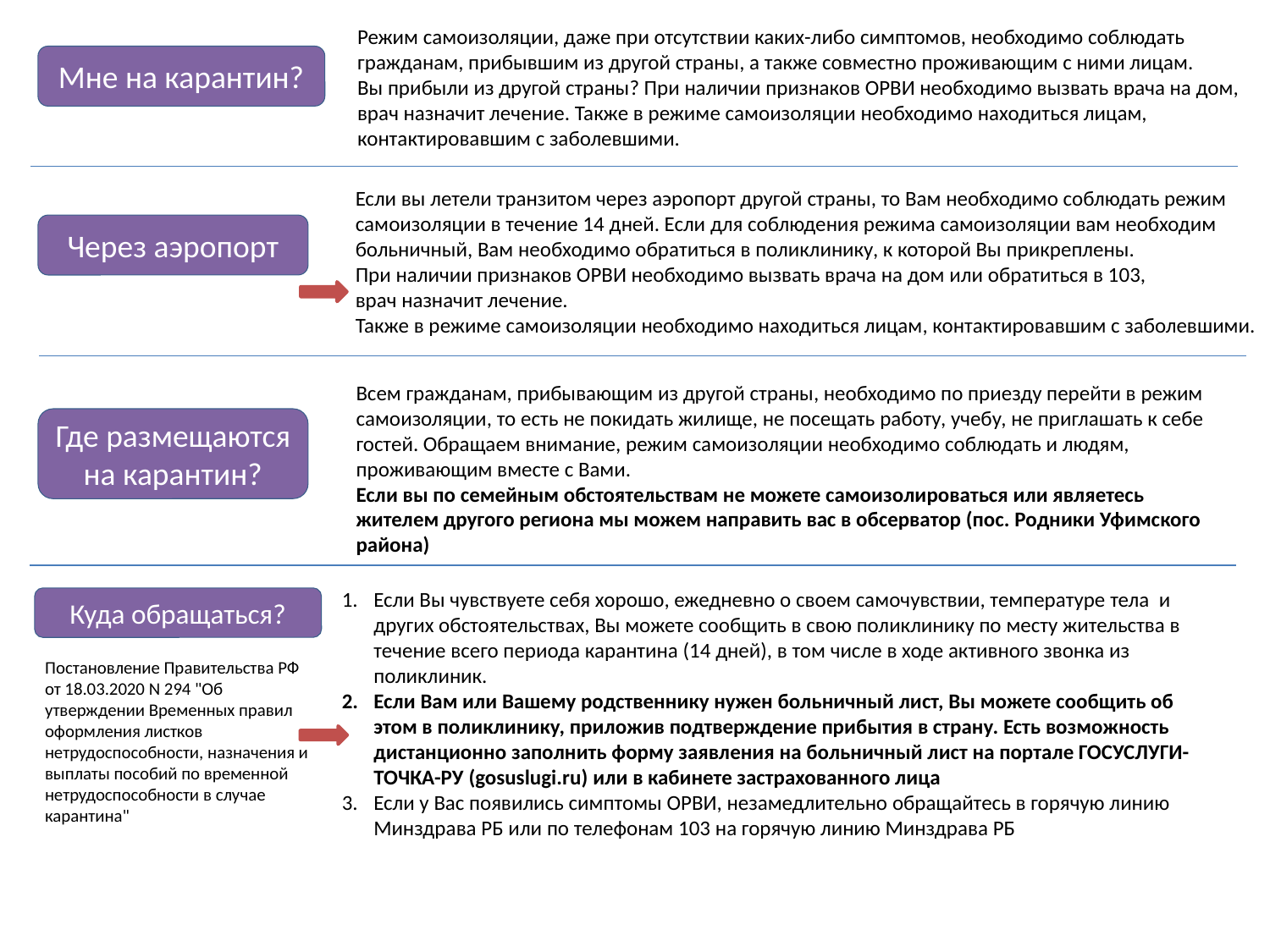

Режим самоизоляции, даже при отсутствии каких-либо симптомов, необходимо соблюдать  гражданам, прибывшим из другой страны, а также совместно проживающим с ними лицам.
Вы прибыли из другой страны? При наличии признаков ОРВИ необходимо вызвать врача на дом, врач назначит лечение. Также в режиме самоизоляции необходимо находиться лицам, контактировавшим с заболевшими.
Мне на карантин?
Если вы летели транзитом через аэропорт другой страны, то Вам необходимо соблюдать режим самоизоляции в течение 14 дней. Если для соблюдения режима самоизоляции вам необходим больничный, Вам необходимо обратиться в поликлинику, к которой Вы прикреплены.
При наличии признаков ОРВИ необходимо вызвать врача на дом или обратиться в 103,
врач назначит лечение.
Также в режиме самоизоляции необходимо находиться лицам, контактировавшим с заболевшими.
Через аэропорт

Всем гражданам, прибывающим из другой страны, необходимо по приезду перейти в режим самоизоляции, то есть не покидать жилище, не посещать работу, учебу, не приглашать к себе гостей. Обращаем внимание, режим самоизоляции необходимо соблюдать и людям, проживающим вместе с Вами.
Если вы по семейным обстоятельствам не можете самоизолироваться или являетесь жителем другого региона мы можем направить вас в обсерватор (пос. Родники Уфимского района)
Где размещаются на карантин?
Если Вы чувствуете себя хорошо, ежедневно о своем самочувствии, температуре тела  и  других обстоятельствах, Вы можете сообщить в свою поликлинику по месту жительства в течение всего периода карантина (14 дней), в том числе в ходе активного звонка из поликлиник.
Если Вам или Вашему родственнику нужен больничный лист, Вы можете сообщить об  этом в поликлинику, приложив подтверждение прибытия в страну. Есть возможность дистанционно заполнить форму заявления на больничный лист на портале ГОСУСЛУГИ-ТОЧКА-РУ (gosuslugi.ru) или в кабинете застрахованного лица
Если у Вас появились симптомы ОРВИ, незамедлительно обращайтесь в горячую линию Минздрава РБ или по телефонам 103 на горячую линию Минздрава РБ
Куда обращаться?
Постановление Правительства РФ от 18.03.2020 N 294 "Об утверждении Временных правил оформления листков нетрудоспособности, назначения и выплаты пособий по временной нетрудоспособности в случае карантина"